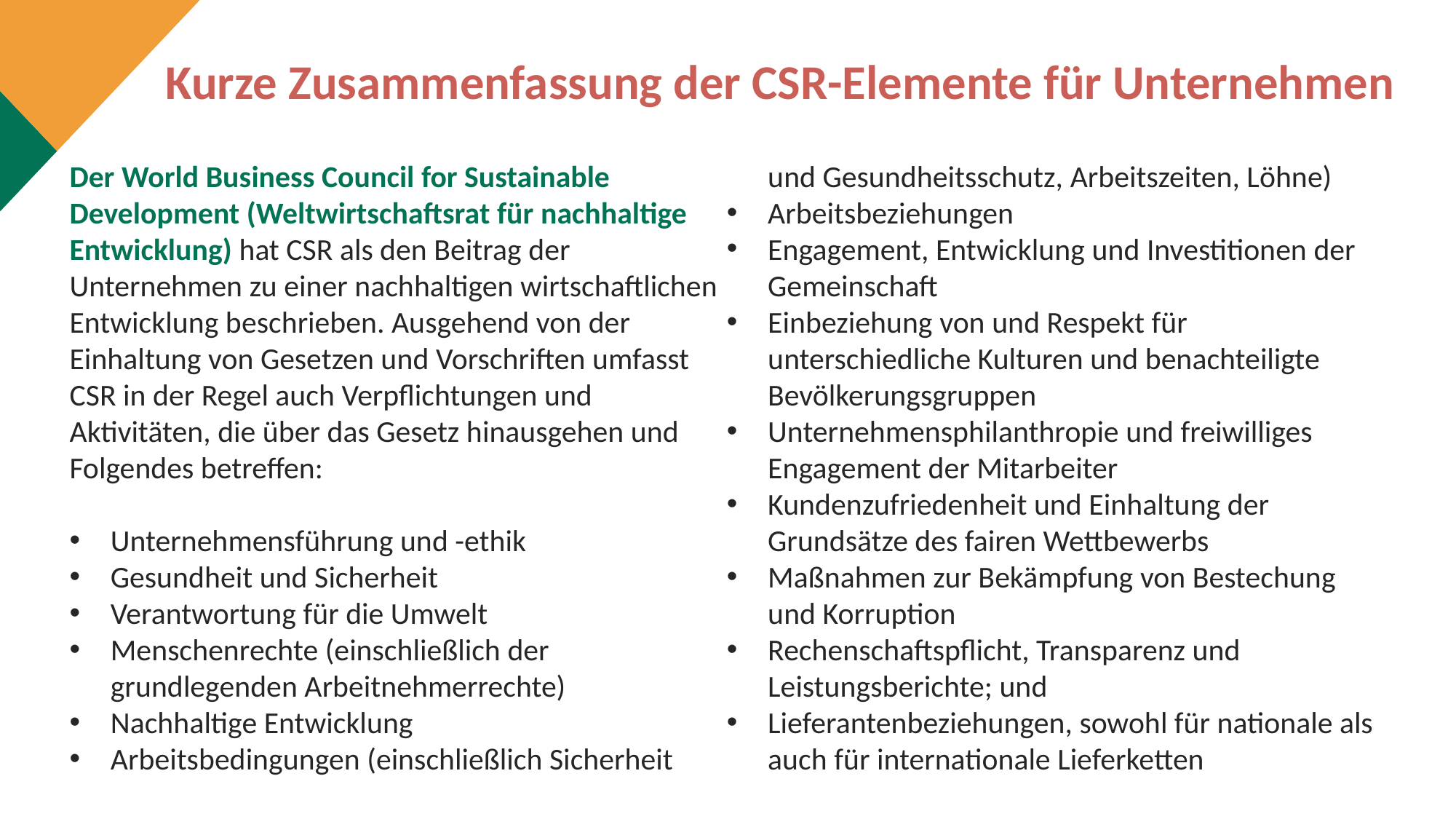

Kurze Zusammenfassung der CSR-Elemente für Unternehmen
Der World Business Council for Sustainable Development (Weltwirtschaftsrat für nachhaltige Entwicklung) hat CSR als den Beitrag der Unternehmen zu einer nachhaltigen wirtschaftlichen Entwicklung beschrieben. Ausgehend von der Einhaltung von Gesetzen und Vorschriften umfasst CSR in der Regel auch Verpflichtungen und Aktivitäten, die über das Gesetz hinausgehen und Folgendes betreffen:

Unternehmensführung und -ethik
Gesundheit und Sicherheit
Verantwortung für die Umwelt
Menschenrechte (einschließlich der grundlegenden Arbeitnehmerrechte)
Nachhaltige Entwicklung
Arbeitsbedingungen (einschließlich Sicherheit und Gesundheitsschutz, Arbeitszeiten, Löhne)
Arbeitsbeziehungen
Engagement, Entwicklung und Investitionen der Gemeinschaft
Einbeziehung von und Respekt für unterschiedliche Kulturen und benachteiligte Bevölkerungsgruppen
Unternehmensphilanthropie und freiwilliges Engagement der Mitarbeiter
Kundenzufriedenheit und Einhaltung der Grundsätze des fairen Wettbewerbs
Maßnahmen zur Bekämpfung von Bestechung und Korruption
Rechenschaftspflicht, Transparenz und Leistungsberichte; und
Lieferantenbeziehungen, sowohl für nationale als auch für internationale Lieferketten